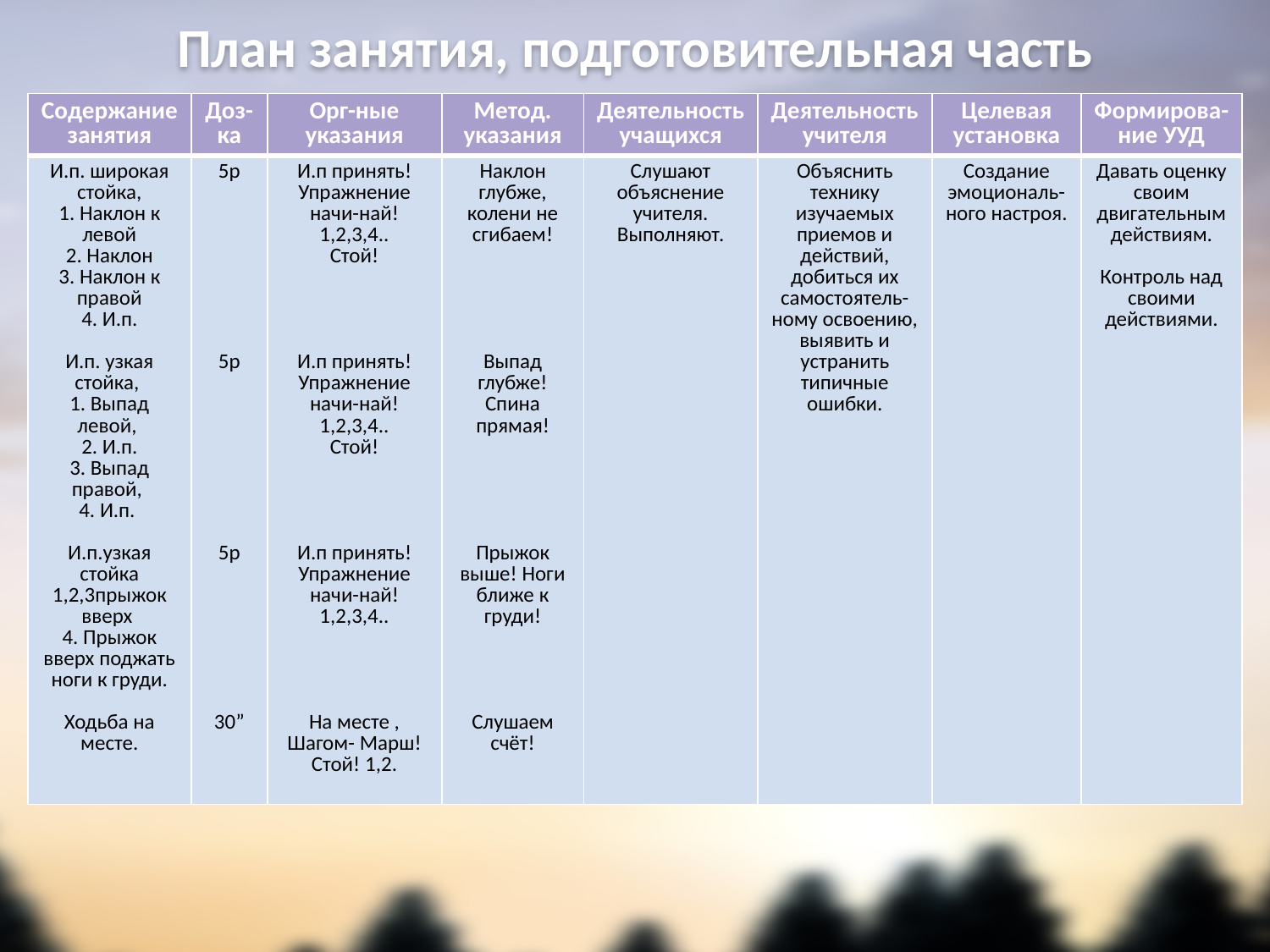

# План занятия, подготовительная часть
| Содержание занятия | Доз-ка | Орг-ные указания | Метод. указания | Деятельность учащихся | Деятельность учителя | Целевая установка | Формирова-ние УУД |
| --- | --- | --- | --- | --- | --- | --- | --- |
| И.п. широкая стойка, 1. Наклон к левой 2. Наклон 3. Наклон к правой 4. И.п. И.п. узкая стойка, 1. Выпад левой, 2. И.п. 3. Выпад правой, 4. И.п. И.п.узкая стойка 1,2,3прыжок вверх 4. Прыжок вверх поджать ноги к груди. Ходьба на месте. | 5р 5р 5р 30” | И.п принять! Упражнение начи-най! 1,2,3,4.. Стой! И.п принять! Упражнение начи-най! 1,2,3,4.. Стой! И.п принять! Упражнение начи-най! 1,2,3,4.. На месте , Шагом- Марш! Стой! 1,2. | Наклон глубже, колени не сгибаем! Выпад глубже! Спина прямая! Прыжок выше! Ноги ближе к груди! Слушаем счёт! | Слушают объяснение учителя. Выполняют. | Объяснить технику изучаемых приемов и действий, добиться их самостоятель-ному освоению, выявить и устранить типичные ошибки. | Создание эмоциональ-ного настроя. | Давать оценку своим двигательным действиям. Контроль над своими действиями. |